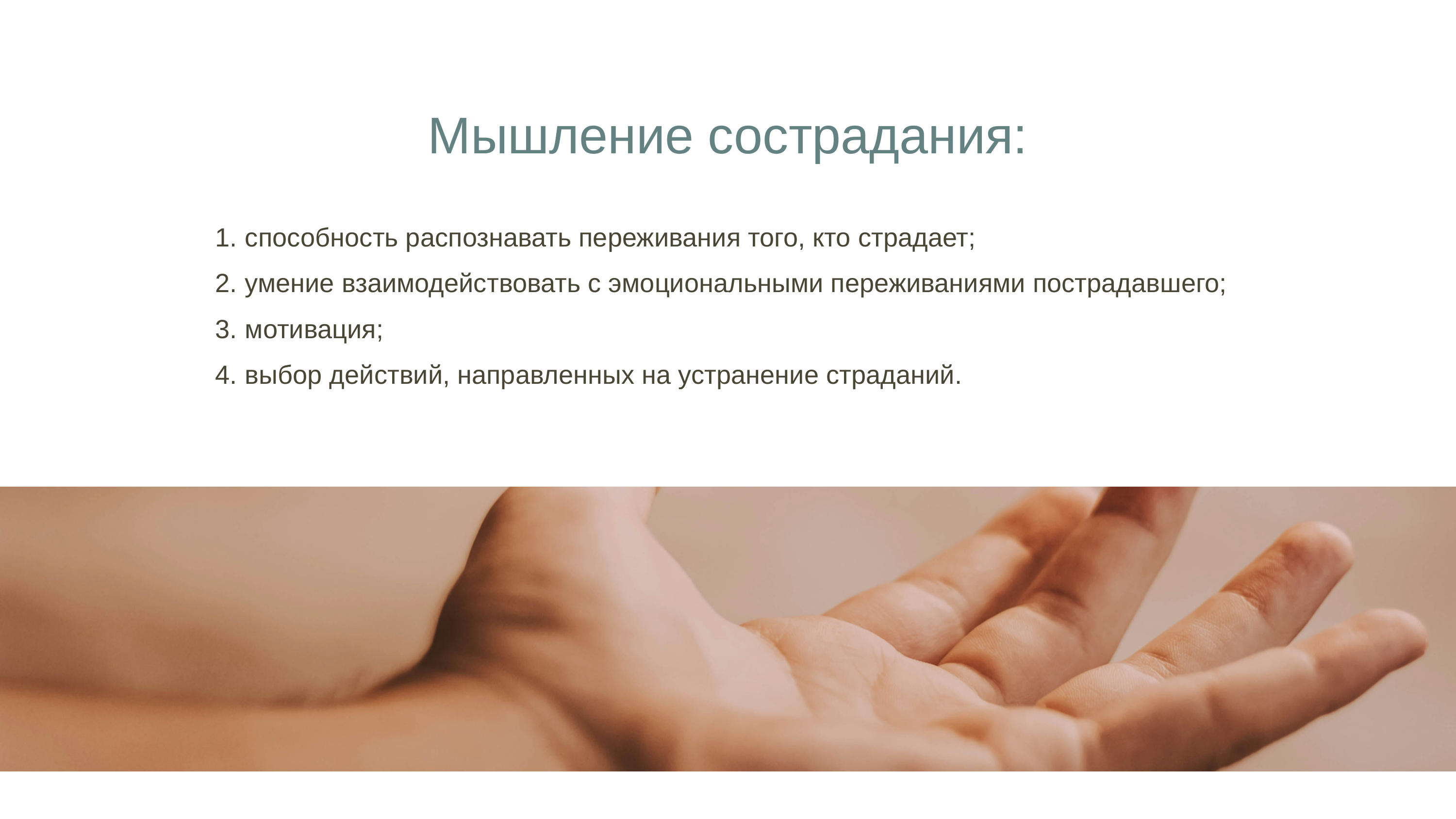

Мышление сострадания:
 способность распознавать переживания того, кто страдает;
 умение взаимодействовать с эмоциональными переживаниями пострадавшего;
 мотивация;
 выбор действий, направленных на устранение страданий.